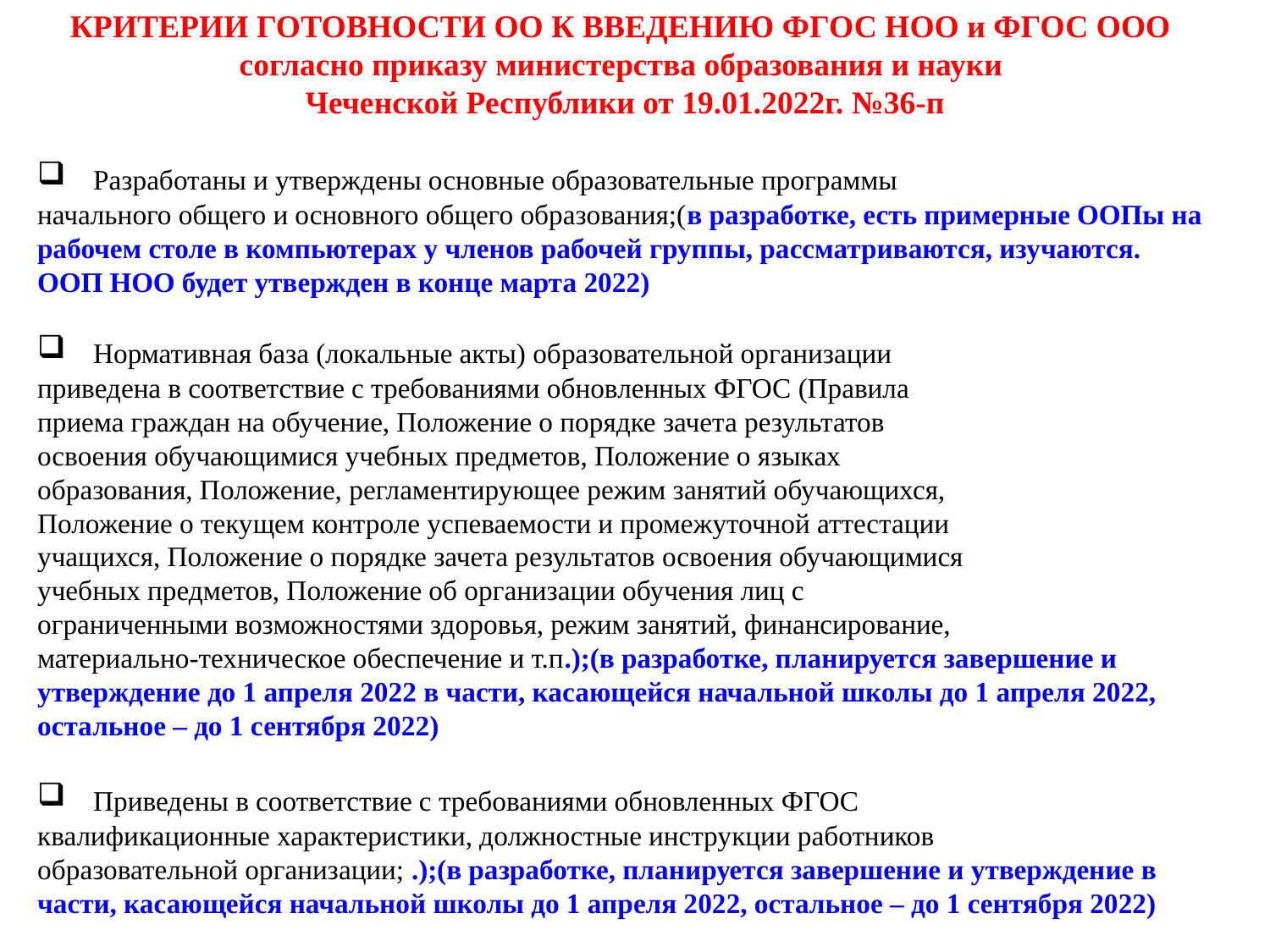

КРИТЕРИИ ГОТОВНОСТИ ОО К ВВЕДЕНИЮ ФГОС НОО и ФГОС ООО
согласно приказу министерства образования и науки
Чеченской Республики от 19.01.2022г. №36-п

  Разработаны и утверждены основные образовательные программы
начального общего и основного общего образования;(в разработке, есть примерные ООПы на рабочем столе в компьютерах у членов рабочей группы, рассматриваются, изучаются. ООП НОО будет утвержден в конце марта 2022)

  Нормативная база (локальные акты) образовательной организации
приведена в соответствие с требованиями обновленных ФГОС (Правила
приема граждан на обучение, Положение о порядке зачета результатов
освоения обучающимися учебных предметов, Положение о языках
образования, Положение, регламентирующее режим занятий обучающихся,
Положение о текущем контроле успеваемости и промежуточной аттестации
учащихся, Положение о порядке зачета результатов освоения обучающимися
учебных предметов, Положение об организации обучения лиц с
ограниченными возможностями здоровья, режим занятий, финансирование,
материально-техническое обеспечение и т.п.);(в разработке, планируется завершение и утверждение до 1 апреля 2022 в части, касающейся начальной школы до 1 апреля 2022, остальное – до 1 сентября 2022)

  Приведены в соответствие с требованиями обновленных ФГОС
квалификационные характеристики, должностные инструкции работников
образовательной организации; .);(в разработке, планируется завершение и утверждение в части, касающейся начальной школы до 1 апреля 2022, остальное – до 1 сентября 2022)